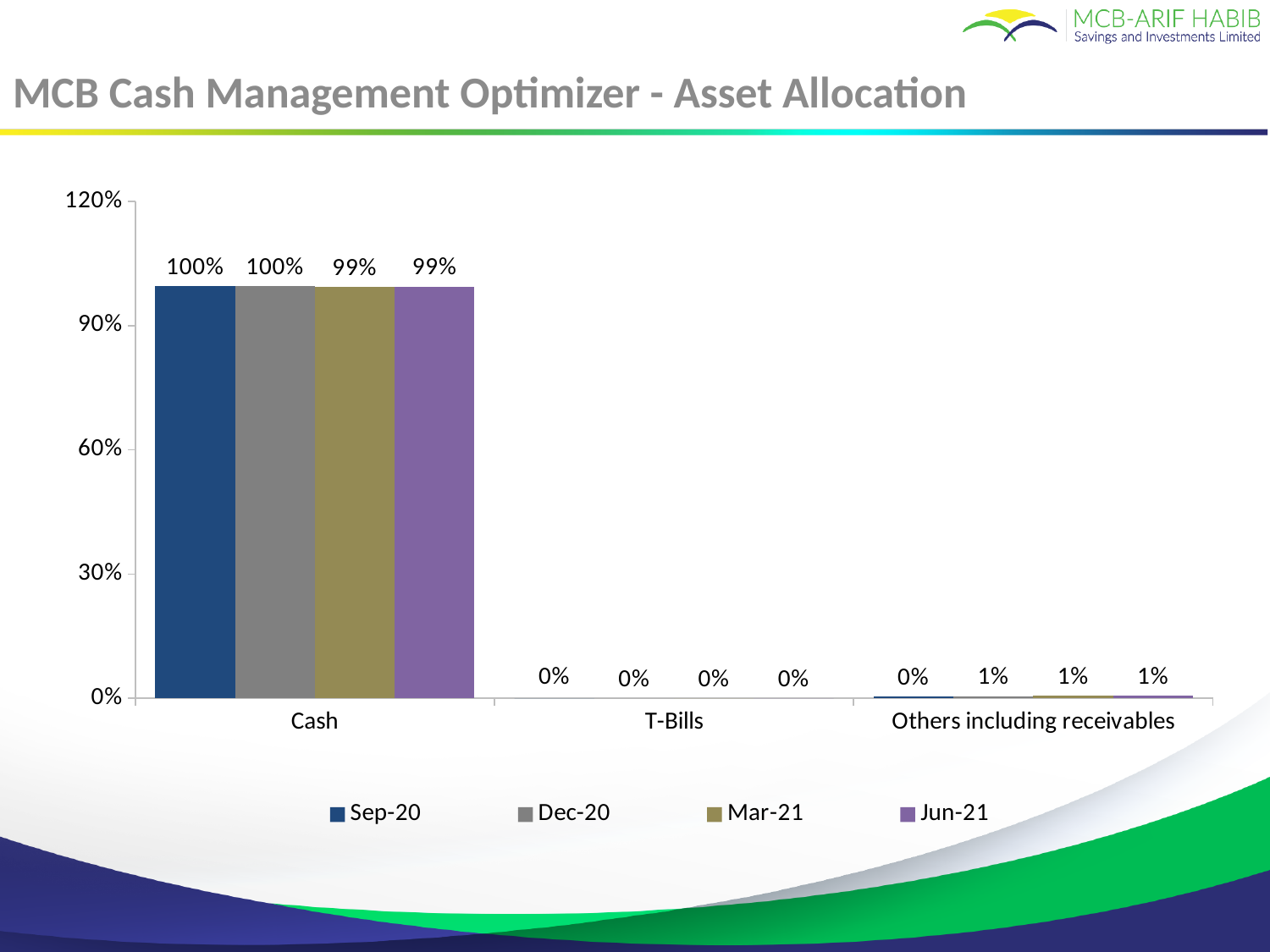

MCB Cash Management Optimizer - Asset Allocation

### Chart

| Category | Sep-20 | Dec-20 | Mar-21 | Jun-21 |
|---|---|---|---|---|
| Cash | 0.996 | 0.995 | 0.993 | 0.994 |
| T-Bills | 0.0 | 0.0 | 0.0 | 0.0 |
| Others including receivables | 0.004 | 0.005 | 0.007 | 0.006 |